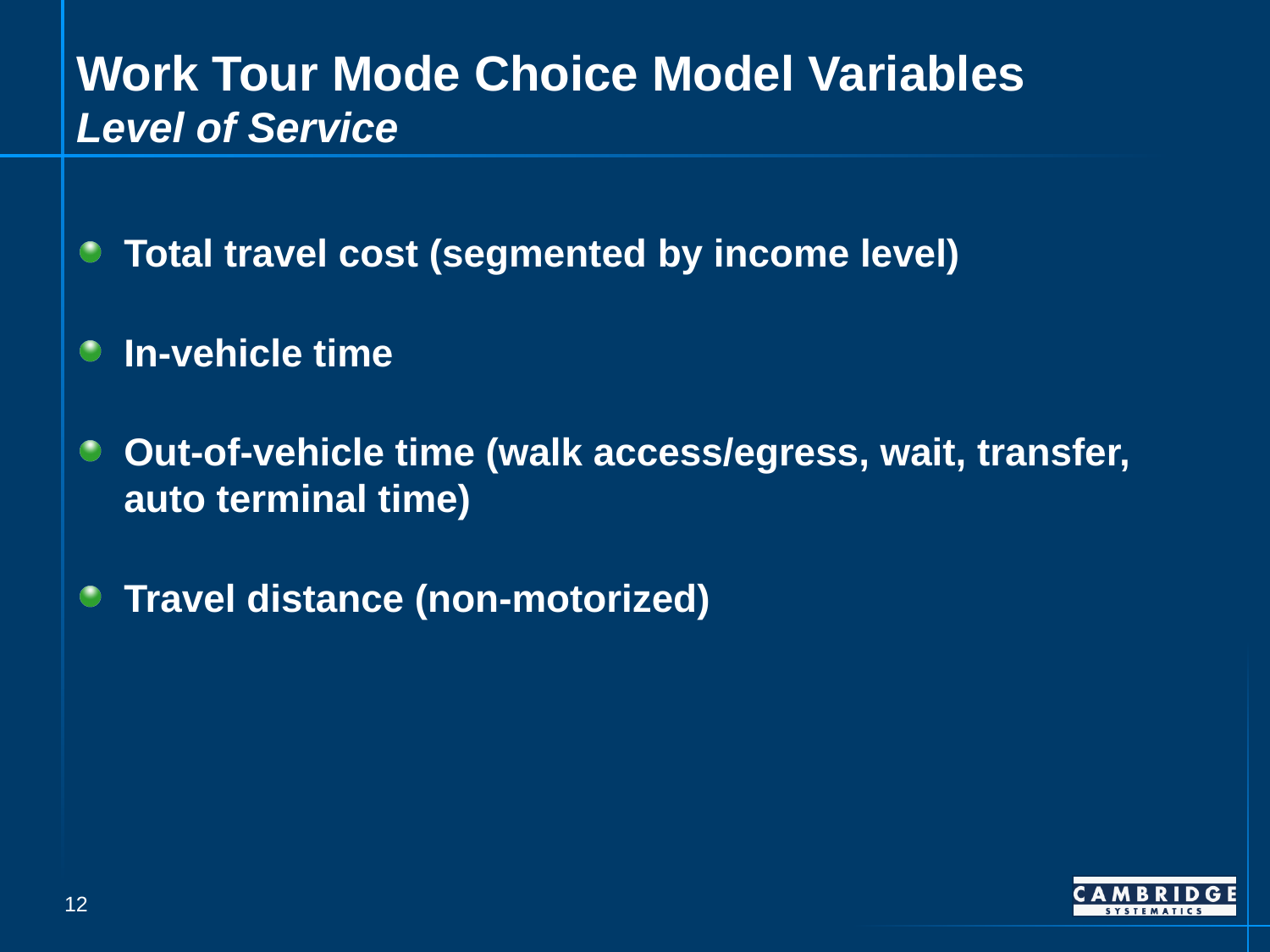

# Work Tour Mode Choice Model Variables Level of Service
Total travel cost (segmented by income level)
In-vehicle time
Out-of-vehicle time (walk access/egress, wait, transfer, auto terminal time)
Travel distance (non-motorized)
12